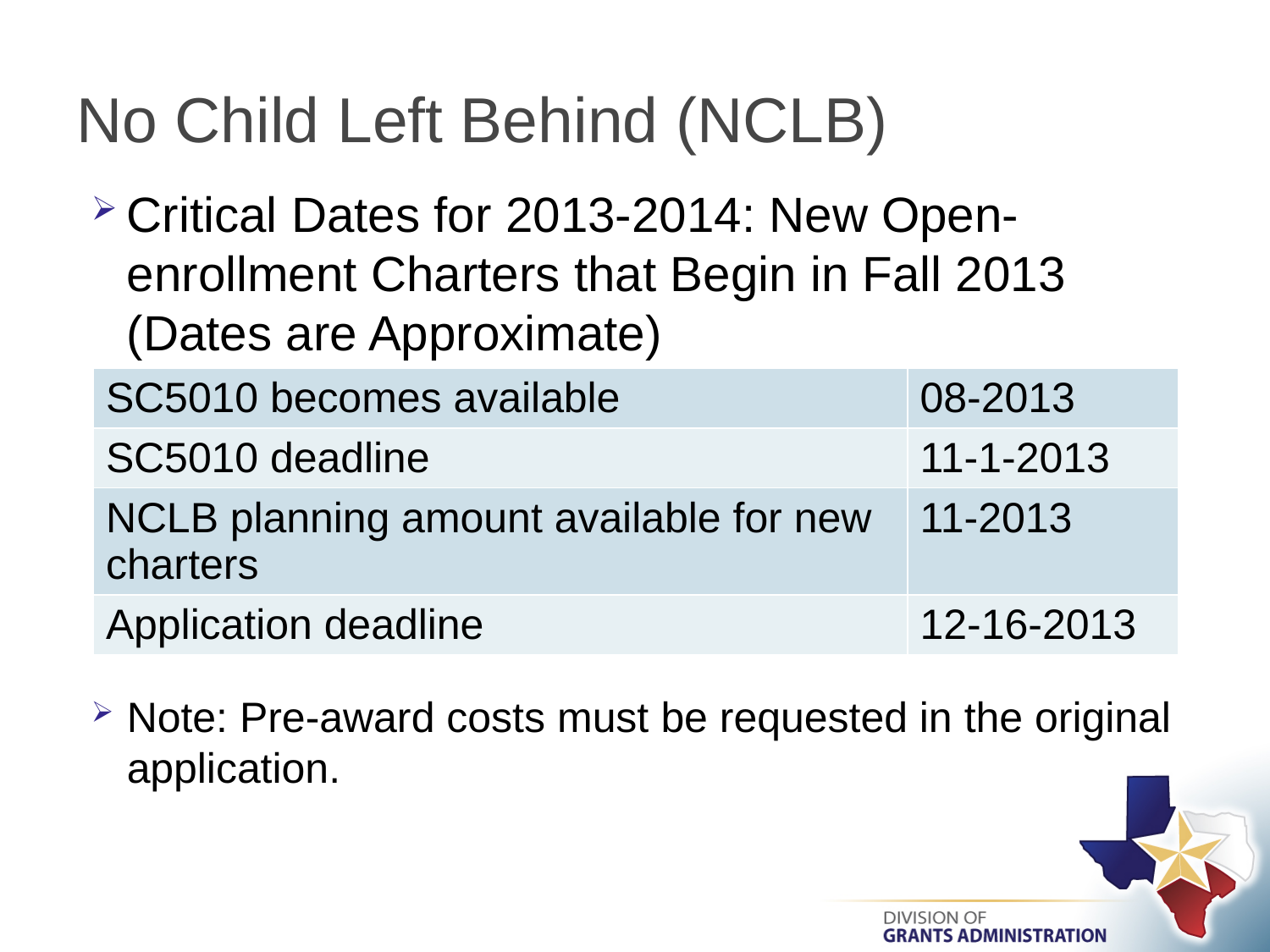

# No Child Left Behind (NCLB)
Critical Dates for 2013-2014: New Open-enrollment Charters that Begin in Fall 2013 (Dates are Approximate)

Note: Pre-award costs must be requested in the original application.

| SC5010 becomes available | 08-2013 |
| --- | --- |
| SC5010 deadline | 11-1-2013 |
| NCLB planning amount available for new charters | 11-2013 |
| Application deadline | 12-16-2013 |